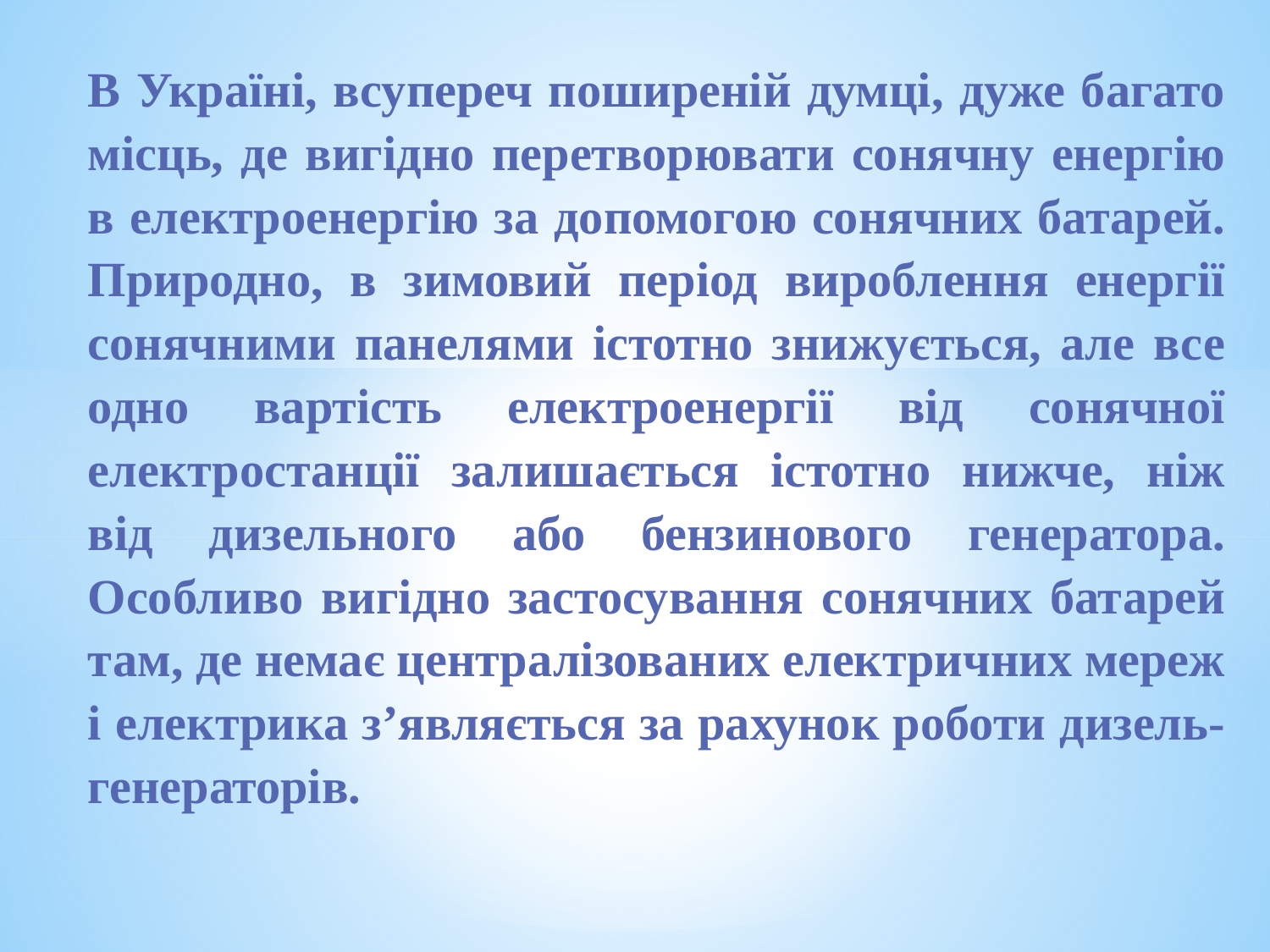

В Україні, всупереч поширеній думці, дуже багато місць, де вигідно перетворювати сонячну енергію в електроенергію за допомогою сонячних батарей. Природно, в зимовий період вироблення енергії сонячними панелями істотно знижується, але все одно вартість електроенергії від сонячної електростанції залишається істотно нижче, ніж від дизельного або бензинового генератора. Особливо вигідно застосування сонячних батарей там, де немає централізованих електричних мереж і електрика з’являється за рахунок роботи дизель-генераторів.